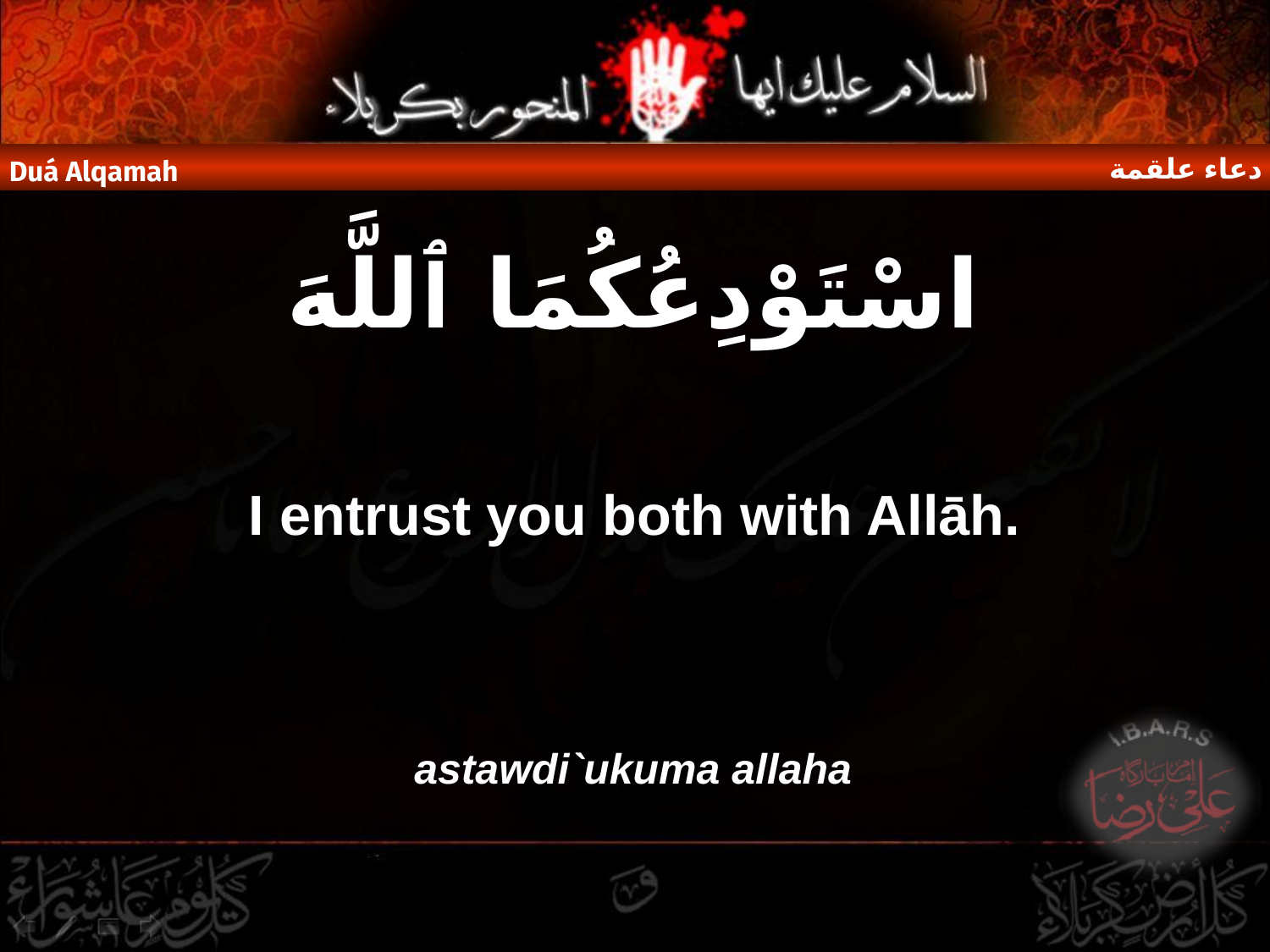

دعاء علقمة
Duá Alqamah
اسْتَوْدِعُكُمَا ٱللَّهَ
I entrust you both with Allāh.
astawdi`ukuma allaha